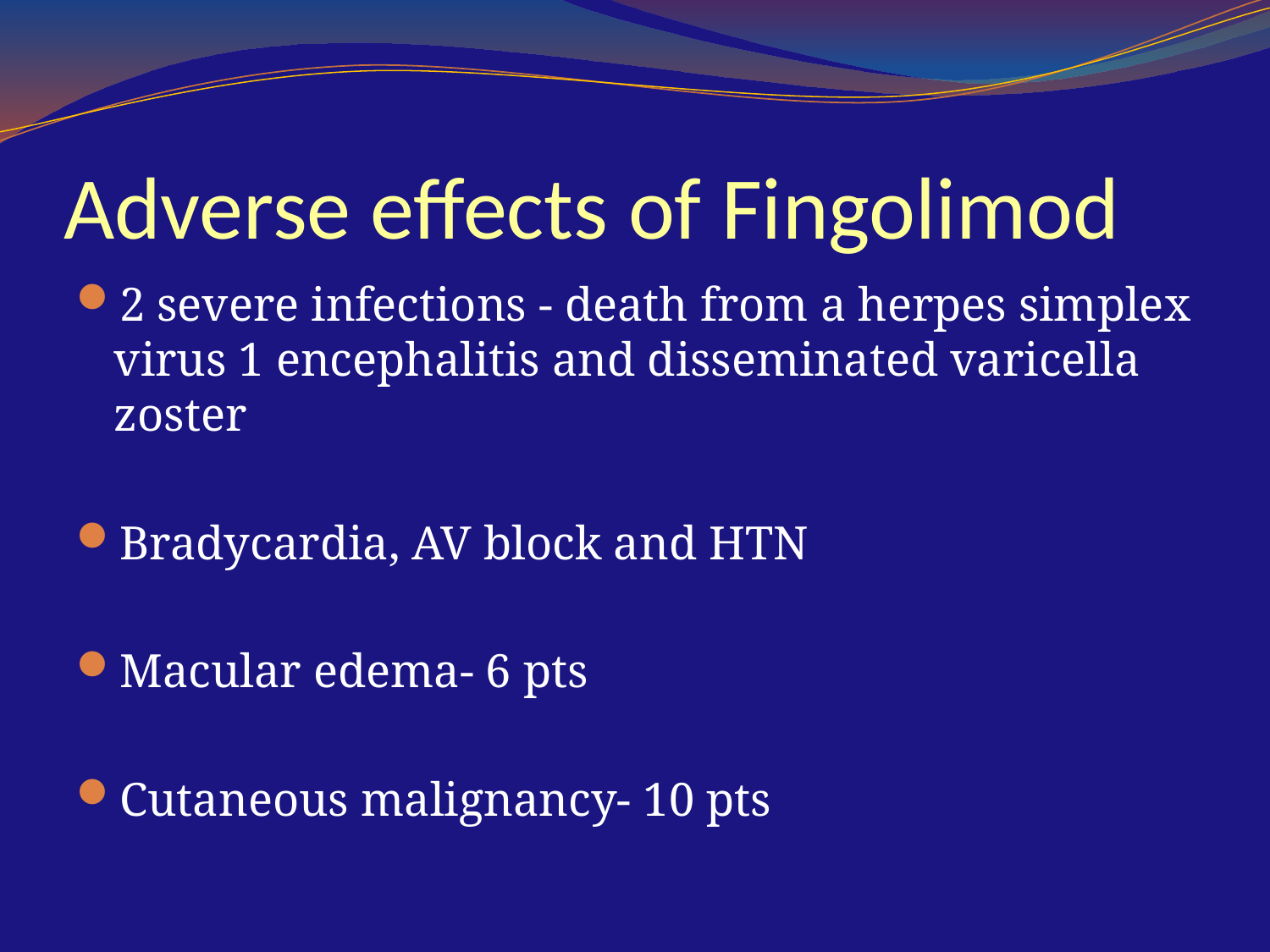

# Adverse effects of Fingolimod
2 severe infections - death from a herpes simplex virus 1 encephalitis and disseminated varicella zoster

Bradycardia, AV block and HTN

Macular edema- 6 pts

Cutaneous malignancy- 10 pts